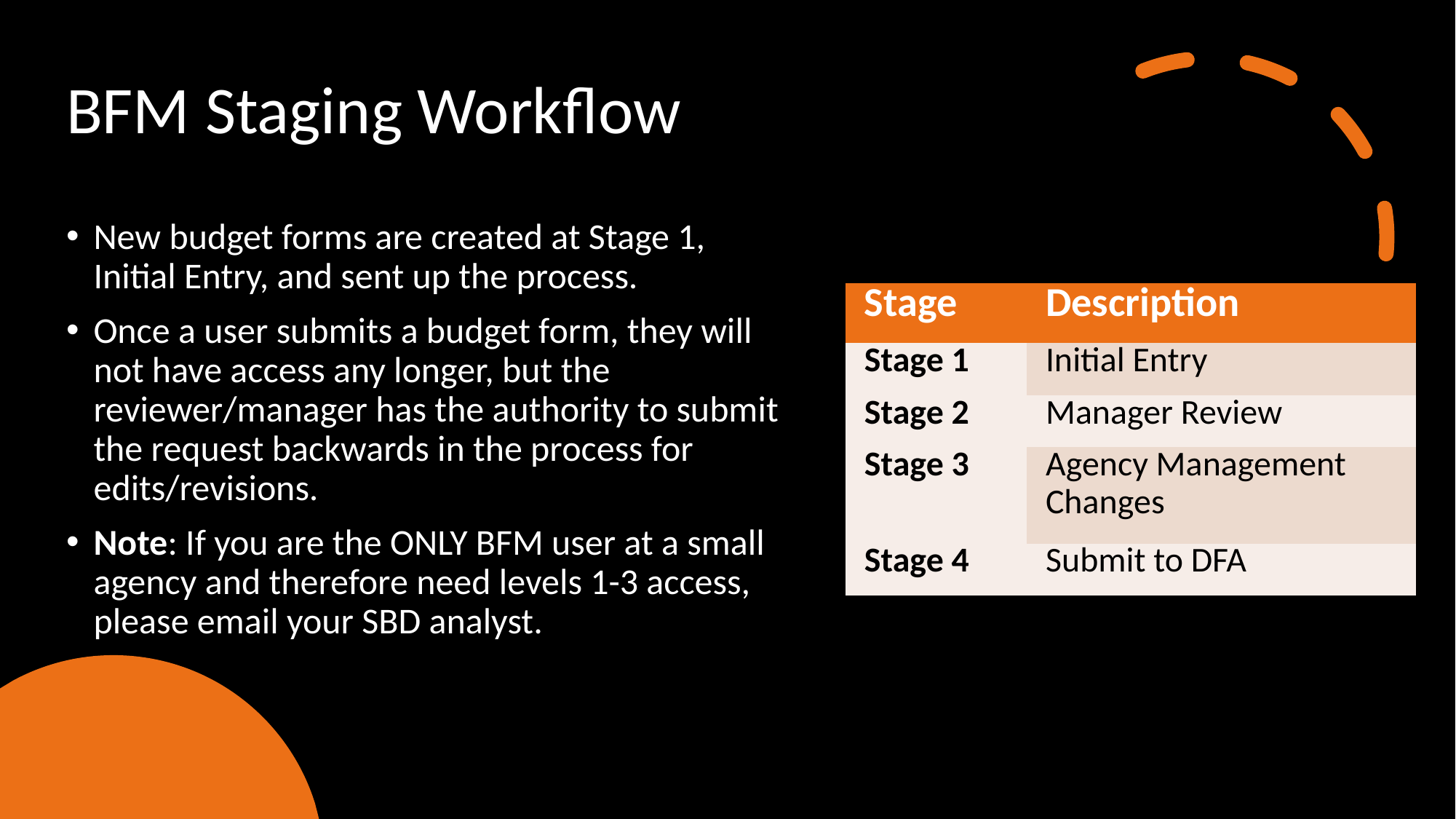

# BFM Staging Workflow

New budget forms are created at Stage 1, Initial Entry, and sent up the process.
Once a user submits a budget form, they will not have access any longer, but the reviewer/manager has the authority to submit the request backwards in the process for edits/revisions.
Note: If you are the ONLY BFM user at a small agency and therefore need levels 1-3 access, please email your SBD analyst.
| Stage | Description |
| --- | --- |
| Stage 1 | Initial Entry |
| Stage 2 | Manager Review |
| Stage 3 | Agency Management Changes |
| Stage 4 | Submit to DFA |

27